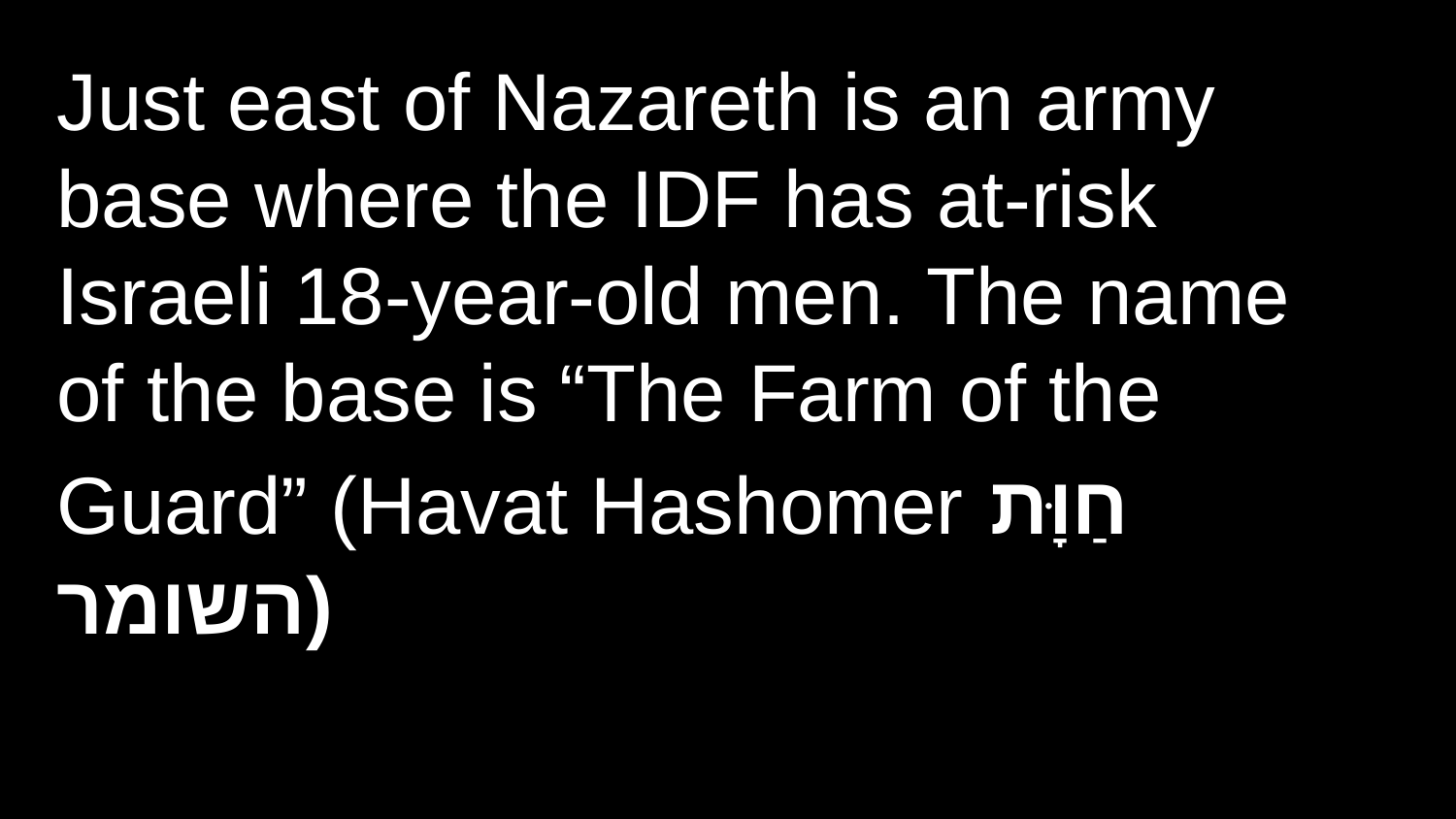

Just east of Nazareth is an army base where the IDF has at-risk Israeli 18-year-old men. The name of the base is “The Farm of the Guard” (Havat Hashomer חַוָּת השומר)